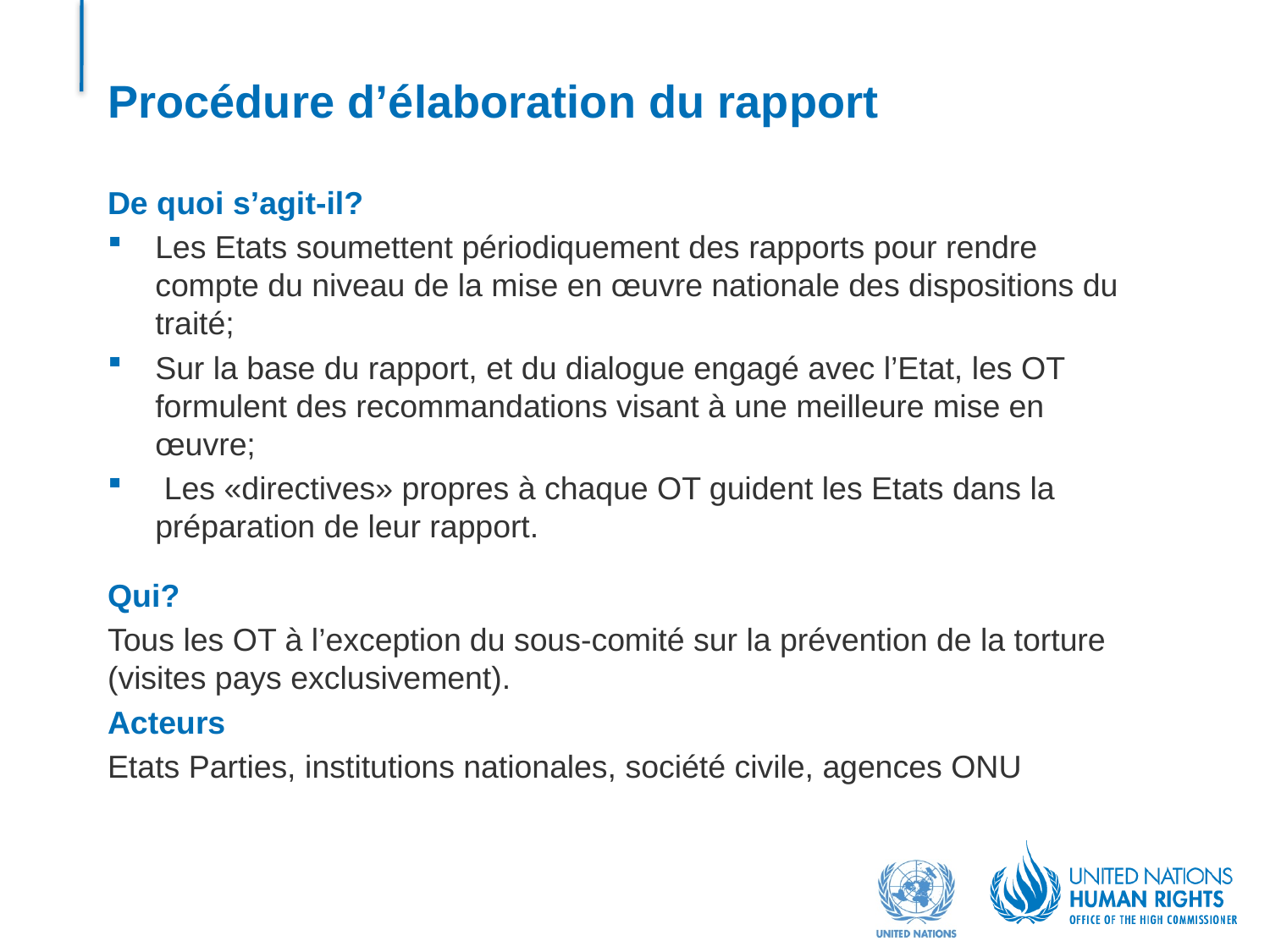

# Procédure d’élaboration du rapport
De quoi s’agit-il?
Les Etats soumettent périodiquement des rapports pour rendre compte du niveau de la mise en œuvre nationale des dispositions du traité;
Sur la base du rapport, et du dialogue engagé avec l’Etat, les OT formulent des recommandations visant à une meilleure mise en œuvre;
 Les «directives» propres à chaque OT guident les Etats dans la préparation de leur rapport.

Qui?
Tous les OT à l’exception du sous-comité sur la prévention de la torture (visites pays exclusivement).
Acteurs
Etats Parties, institutions nationales, société civile, agences ONU